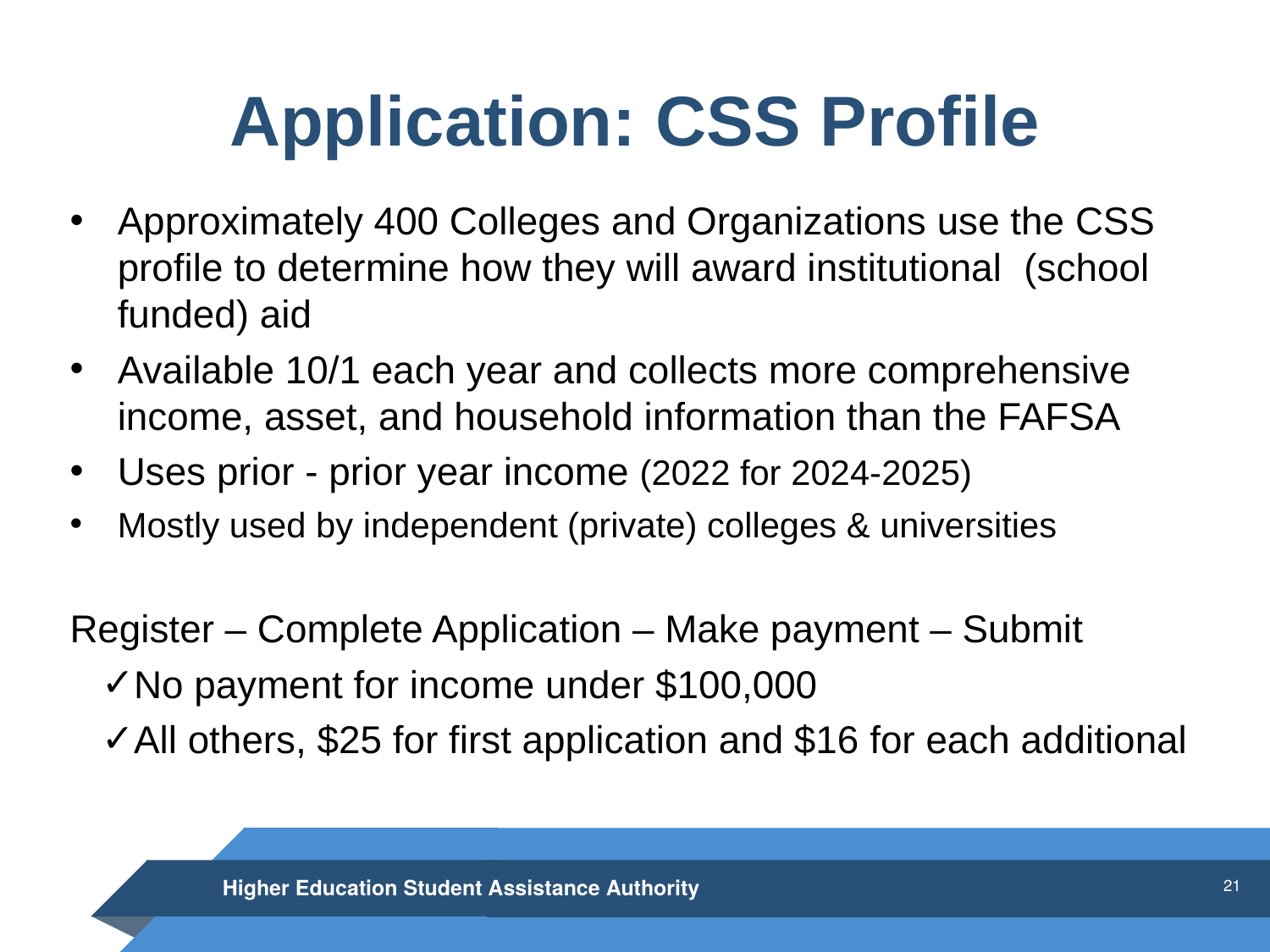

# Application: CSS Profile
Approximately 400 Colleges and Organizations use the CSS profile to determine how they will award institutional  (school funded) aid
Available 10/1 each year and collects more comprehensive income, asset, and household information than the FAFSA
Uses prior - prior year income (2022 for 2024-2025)
Mostly used by independent (private) colleges & universities

Register – Complete Application – Make payment – Submit
No payment for income under $100,000
All others, $25 for first application and $16 for each additional
Higher Education Student Assistance Authority
21